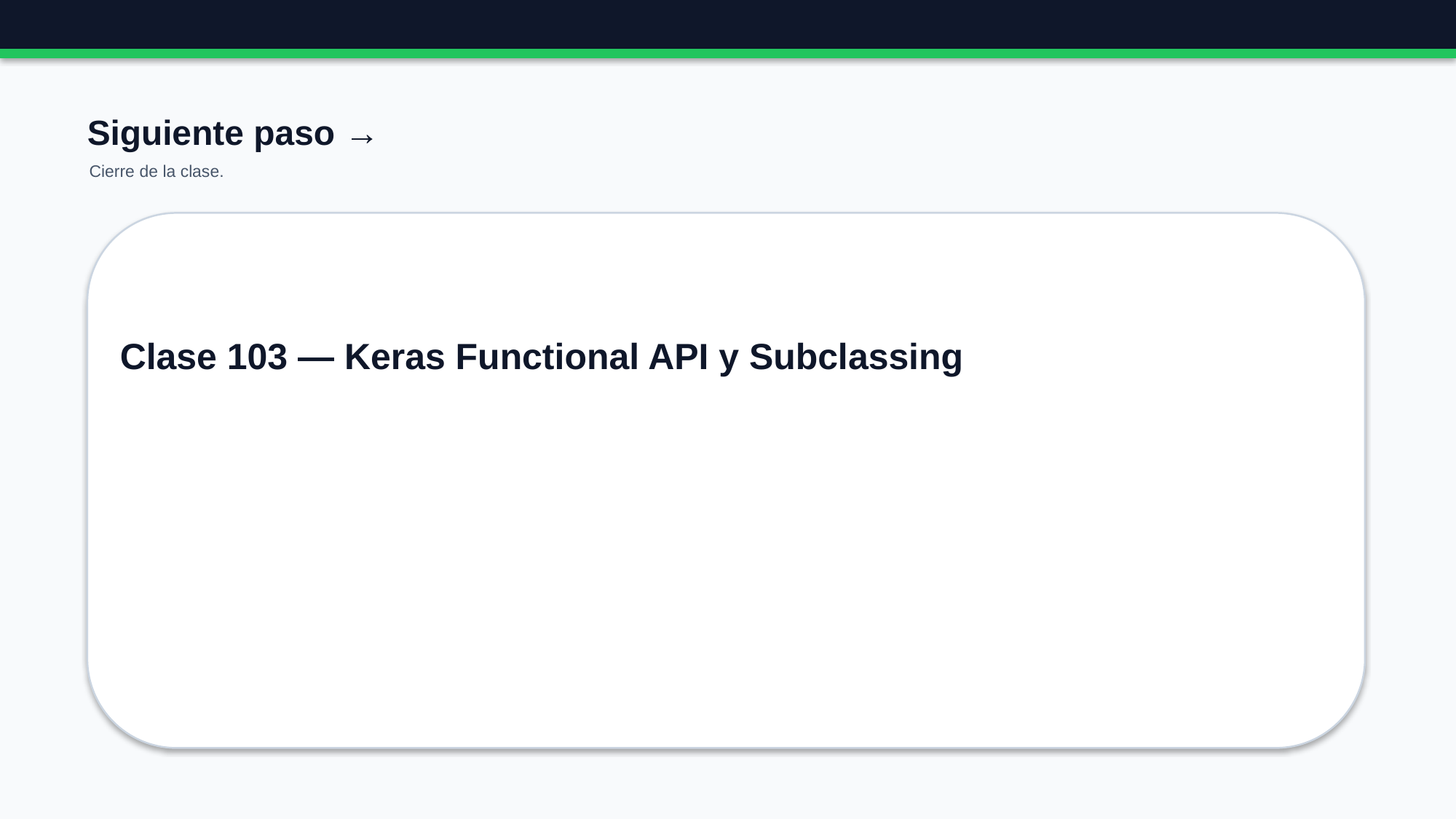

Siguiente paso →
Cierre de la clase.

Clase 103 — Keras Functional API y Subclassing